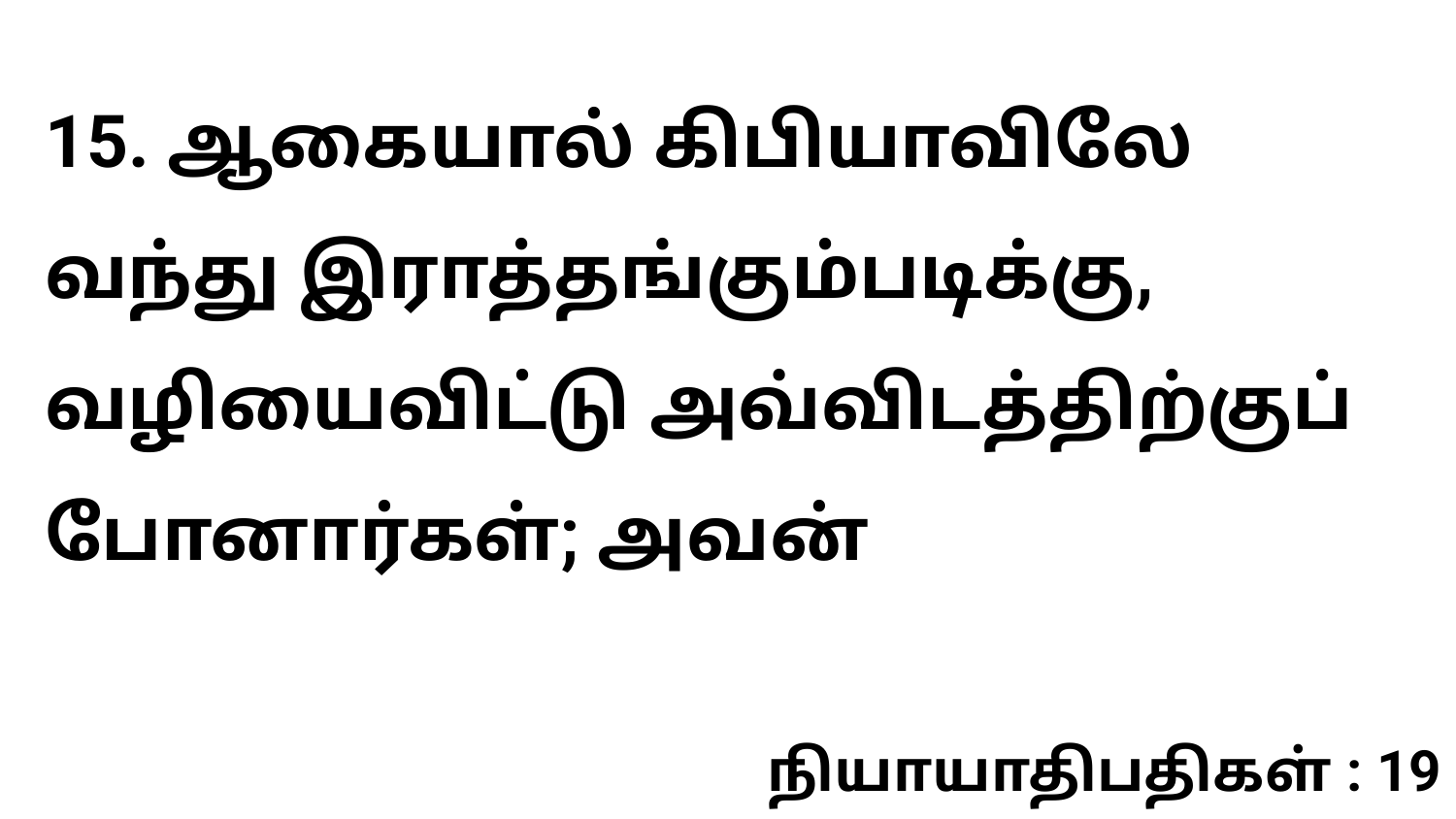

15. ஆகையால் கிபியாவிலே வந்து இராத்தங்கும்படிக்கு, வழியைவிட்டு அவ்விடத்திற்குப் போனார்கள்; அவன்
நியாயாதிபதிகள் : 19